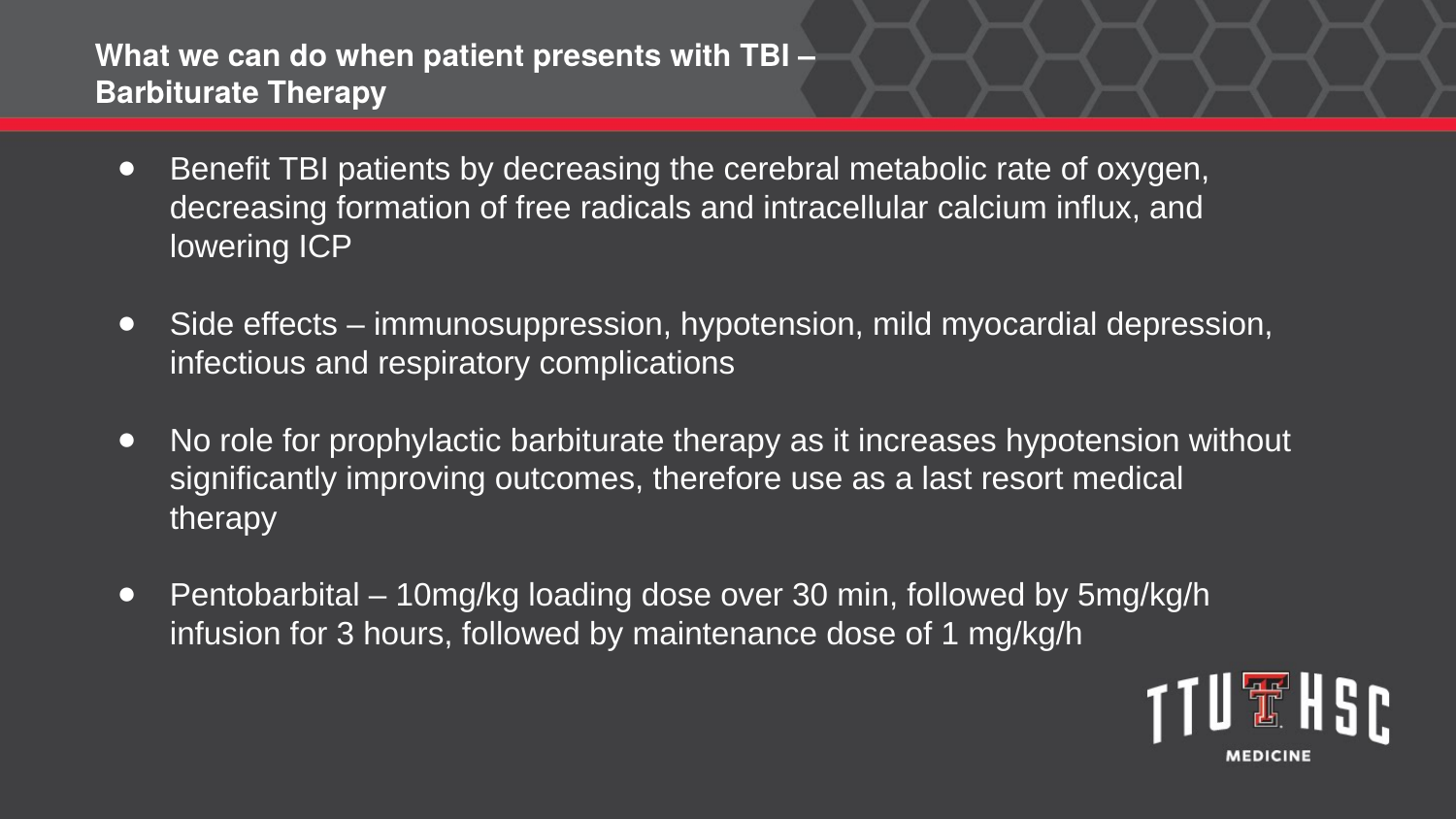

What we can do when patient presents with TBI – Barbiturate Therapy
Benefit TBI patients by decreasing the cerebral metabolic rate of oxygen, decreasing formation of free radicals and intracellular calcium influx, and lowering ICP

Side effects – immunosuppression, hypotension, mild myocardial depression, infectious and respiratory complications

No role for prophylactic barbiturate therapy as it increases hypotension without significantly improving outcomes, therefore use as a last resort medical therapy

Pentobarbital – 10mg/kg loading dose over 30 min, followed by 5mg/kg/h infusion for 3 hours, followed by maintenance dose of 1 mg/kg/h